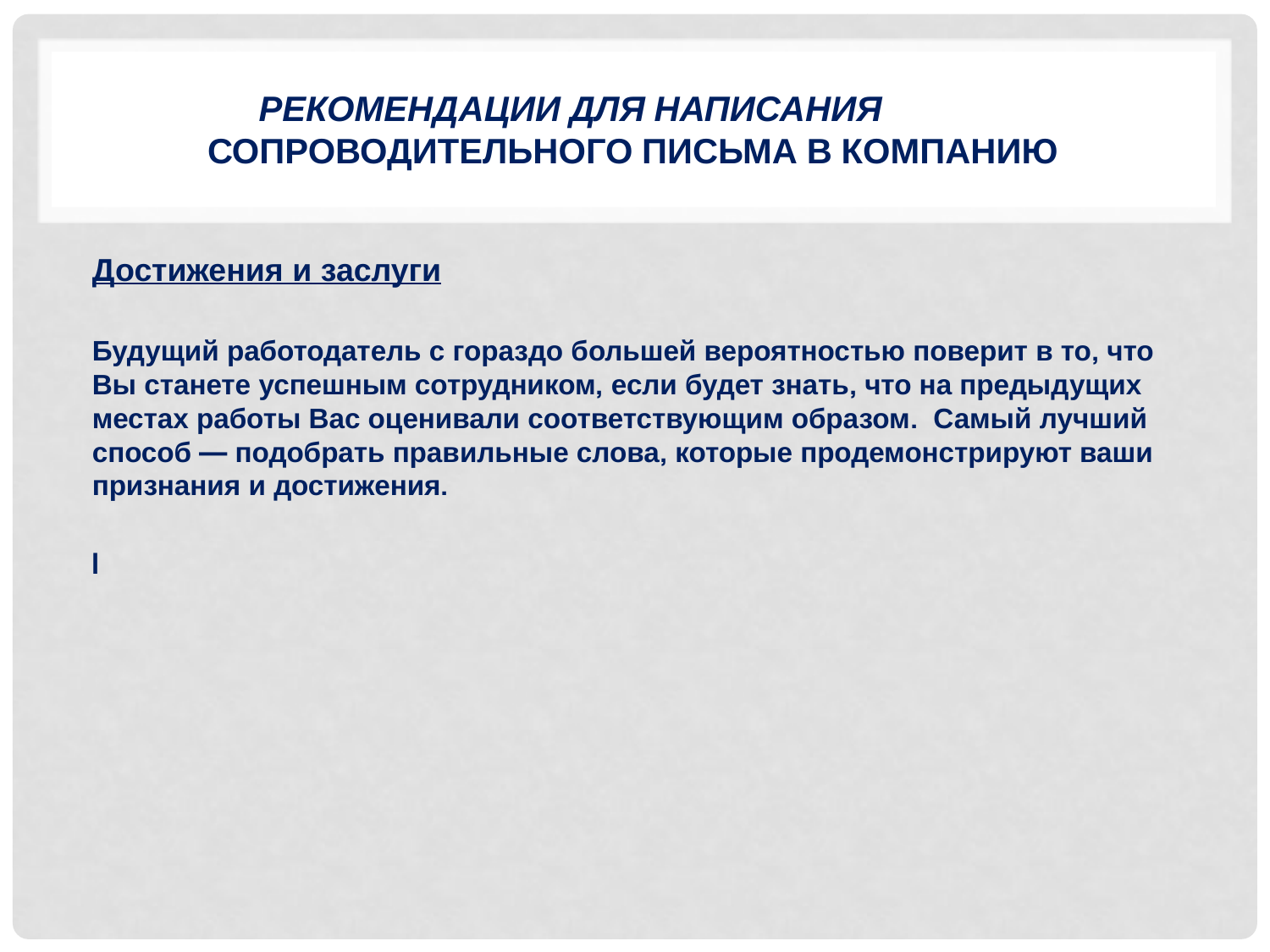

# Рекомендации для написания               сопроводительного письма в компанию
Достижения и заслуги

Будущий работодатель с гораздо большей вероятностью поверит в то, что Вы станете успешным сотрудником, если будет знать, что на предыдущих местах работы Вас оценивали соответствующим образом.  Самый лучший способ — подобрать правильные слова, которые продемонстрируют ваши признания и достижения.

I